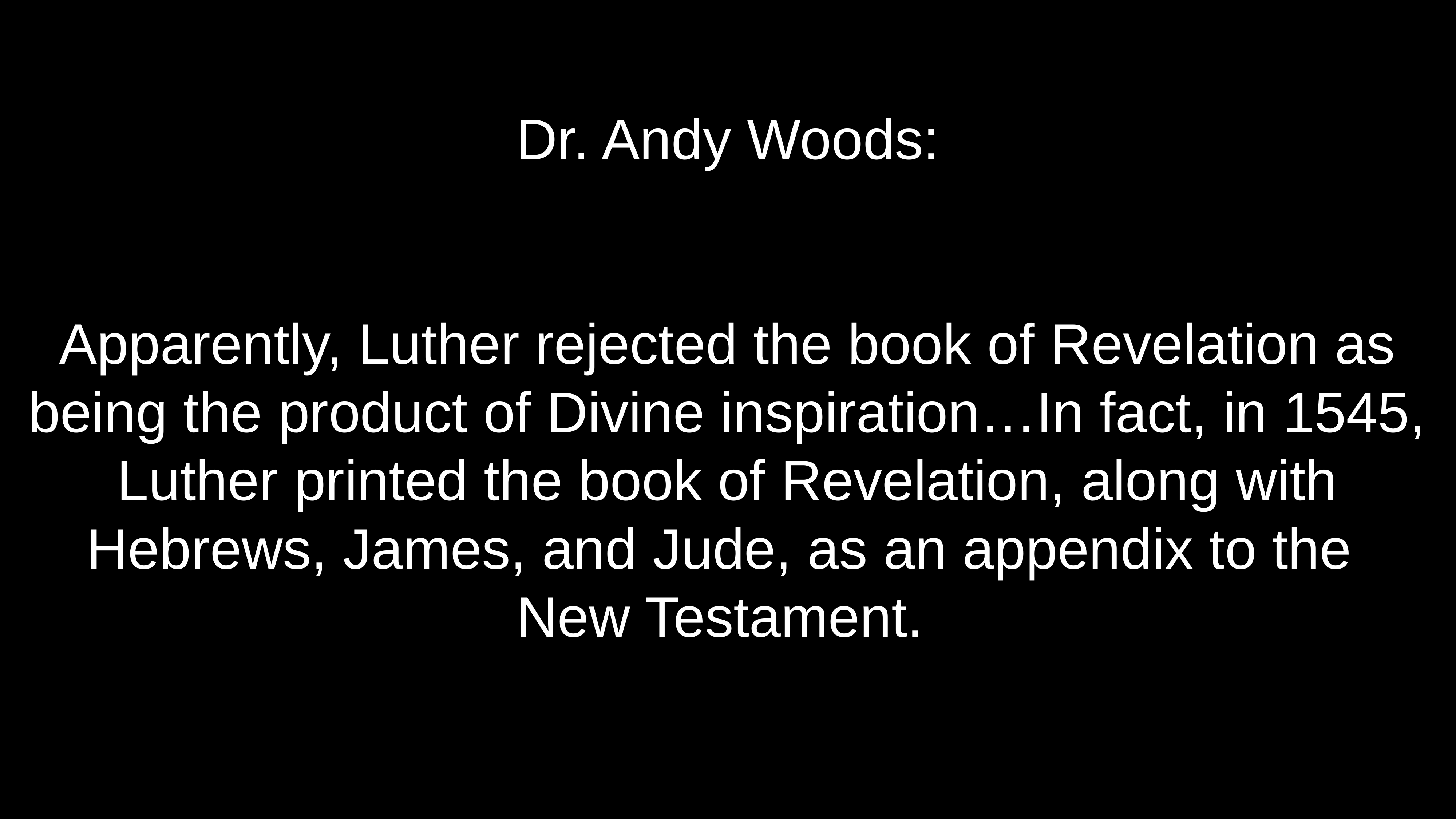

# Dr. Andy Woods:

Apparently, Luther rejected the book of Revelation as being the product of Divine inspiration…In fact, in 1545, Luther printed the book of Revelation, along with Hebrews, James, and Jude, as an appendix to the
New Testament.